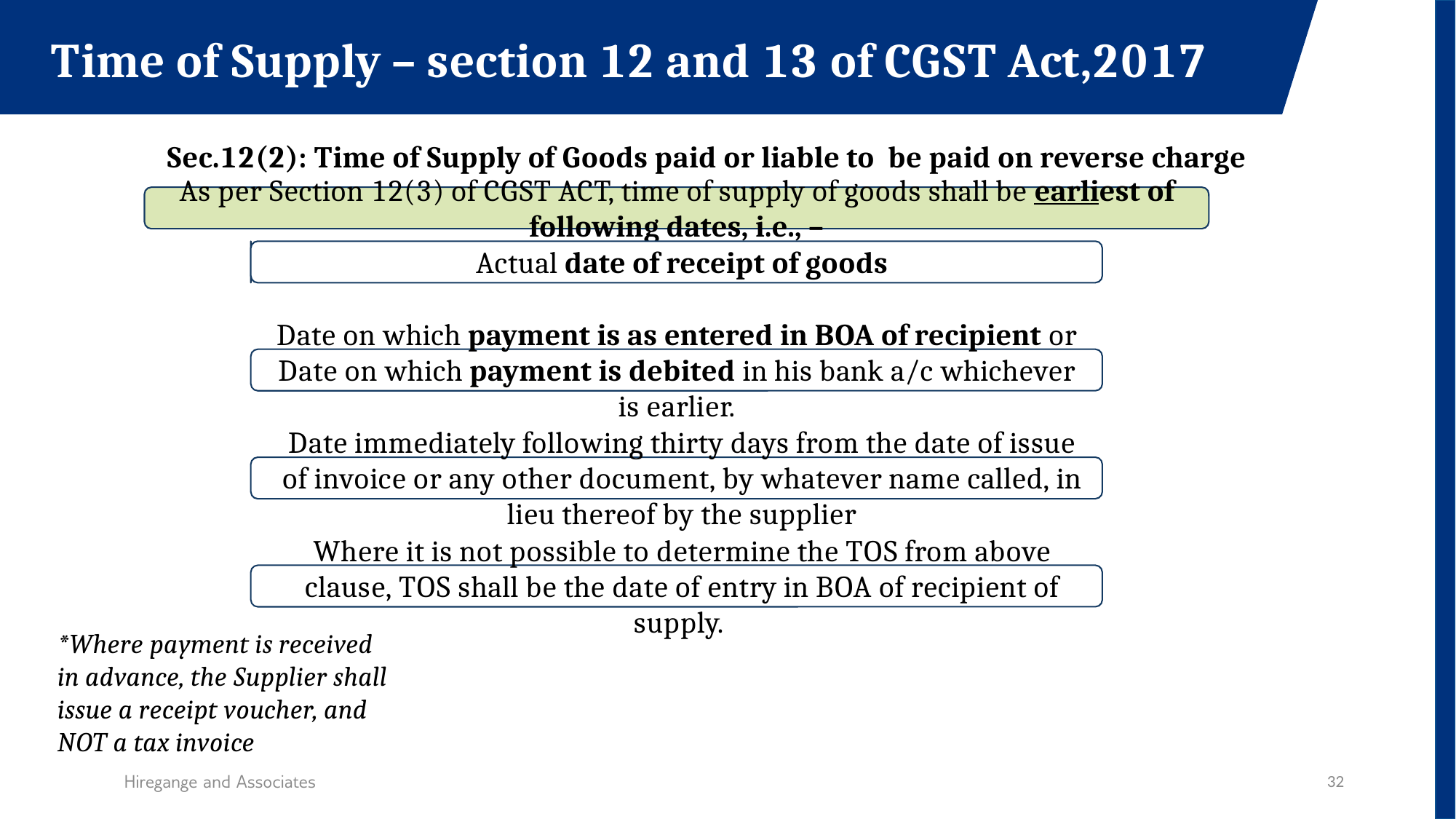

Time of Supply – section 12 and 13 of CGST Act,2017

Sec.12(2): Time of Supply of Goods paid or liable to  be paid on reverse charge

As per Section 12(3) of CGST ACT, time of supply of goods shall be earliest of following dates, i.e., –
Where it is not possible to determine the TOS from above clause, TOS shall be the date of entry in BOA of recipient of supply.
Date immediately following thirty days from the date of issue of invoice or any other document, by whatever name called, in lieu thereof by the supplier
Date on which payment is as entered in BOA of recipient or Date on which payment is debited in his bank a/c whichever is earlier.
Actual date of receipt of goods
*Where payment is received in advance, the Supplier shall issue a receipt voucher, and NOT a tax invoice
Hiregange and Associates
32